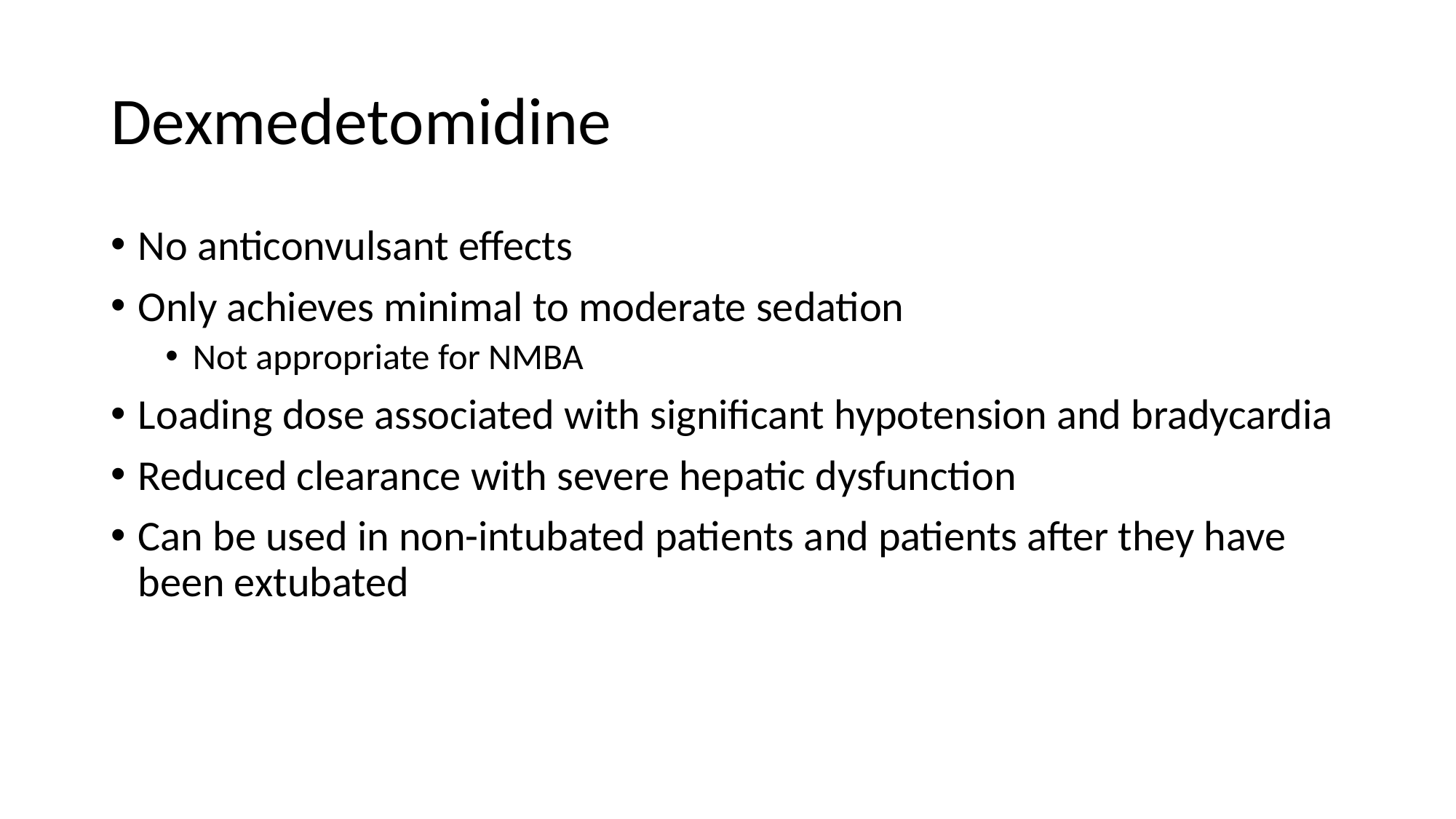

# Dexmedetomidine
No anticonvulsant effects
Only achieves minimal to moderate sedation
Not appropriate for NMBA
Loading dose associated with significant hypotension and bradycardia
Reduced clearance with severe hepatic dysfunction
Can be used in non-intubated patients and patients after they have been extubated